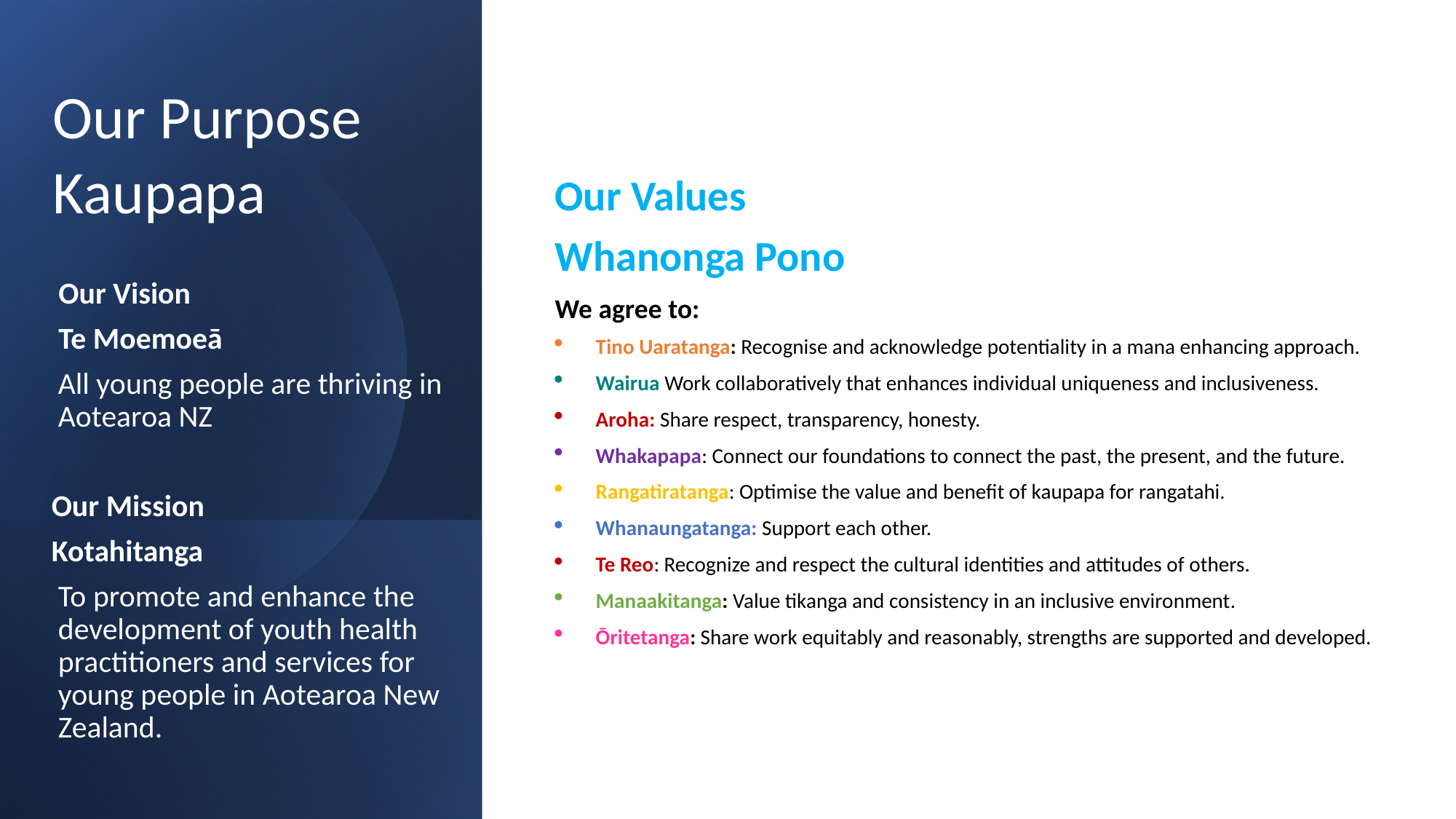

Our Purpose
Kaupapa

Our Values
Whanonga Pono
We agree to:
Tino Uaratanga: Recognise and acknowledge potentiality in a mana enhancing approach.
Wairua Work collaboratively that enhances individual uniqueness and inclusiveness.
Aroha: Share respect, transparency, honesty.
Whakapapa: Connect our foundations to connect the past, the present, and the future.
Rangatiratanga: Optimise the value and benefit of kaupapa for rangatahi.
Whanaungatanga: Support each other.
Te Reo: Recognize and respect the cultural identities and attitudes of others.
Manaakitanga: Value tikanga and consistency in an inclusive environment.
Ōritetanga: Share work equitably and reasonably, strengths are supported and developed.

    Our Vision
    Te Moemoeā
All young people are thriving in Aotearoa NZ

   Our Mission
   Kotahitanga
To promote and enhance the development of youth health practitioners and services for young people in Aotearoa New Zealand.